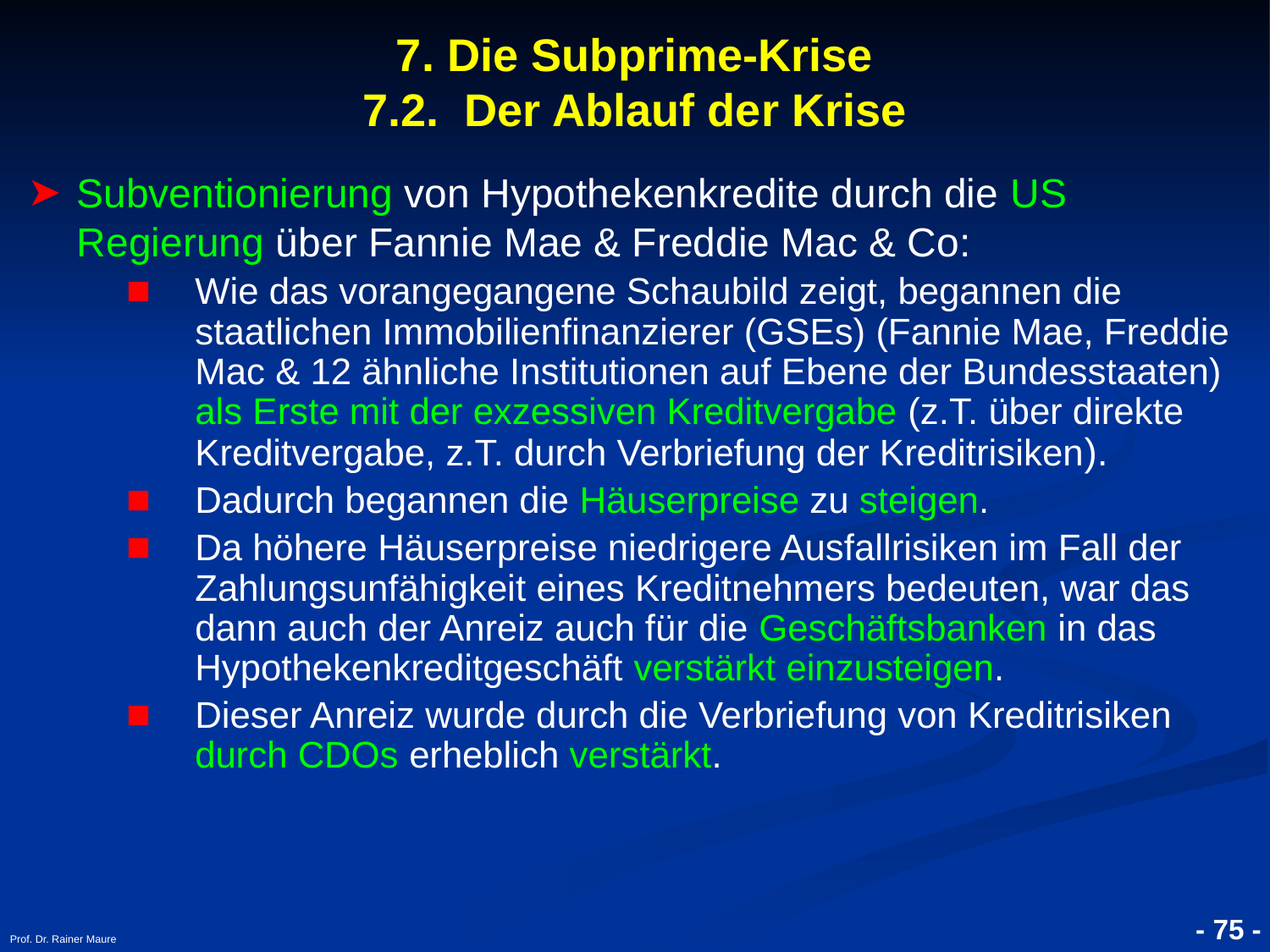

# 7. Die Subprime-Krise 7.2.  Der Ablauf der Krise
Subventionierung von Hypothekenkredite durch die US Regierung über Fannie Mae & Freddie Mac & Co:
Wie das vorangegangene Schaubild zeigt, begannen die staatlichen Immobilienfinanzierer (GSEs) (Fannie Mae, Freddie Mac & 12 ähnliche Institutionen auf Ebene der Bundesstaaten) als Erste mit der exzessiven Kreditvergabe (z.T. über direkte Kreditvergabe, z.T. durch Verbriefung der Kreditrisiken).
Dadurch begannen die Häuserpreise zu steigen.
Da höhere Häuserpreise niedrigere Ausfallrisiken im Fall der Zahlungsunfähigkeit eines Kreditnehmers bedeuten, war das dann auch der Anreiz auch für die Geschäftsbanken in das Hypothekenkreditgeschäft verstärkt einzusteigen.
Dieser Anreiz wurde durch die Verbriefung von Kreditrisiken durch CDOs erheblich verstärkt.

Prof. Dr. Rainer Maure
- 75 -